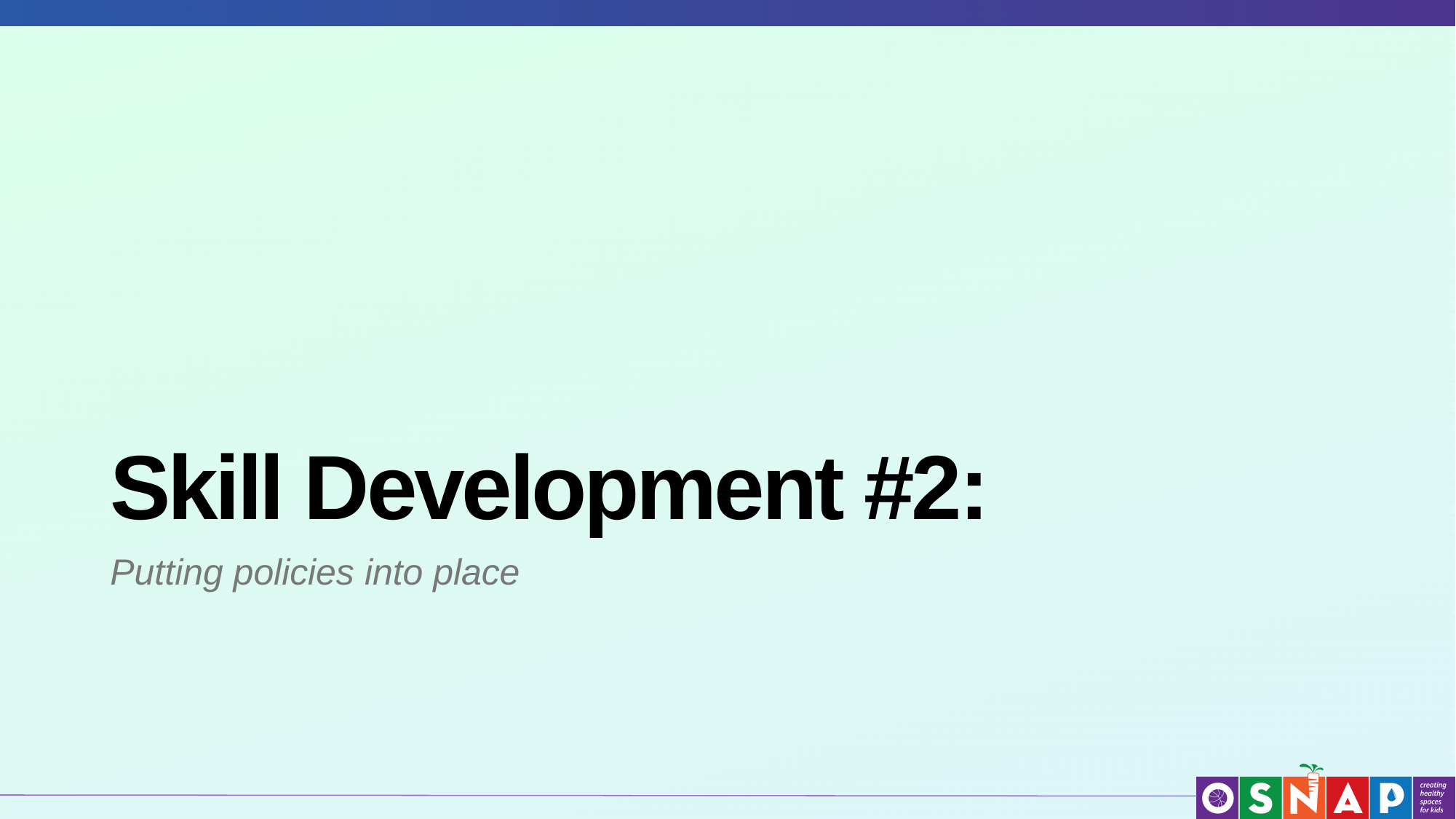

# Skill Development #2:
Putting policies into place